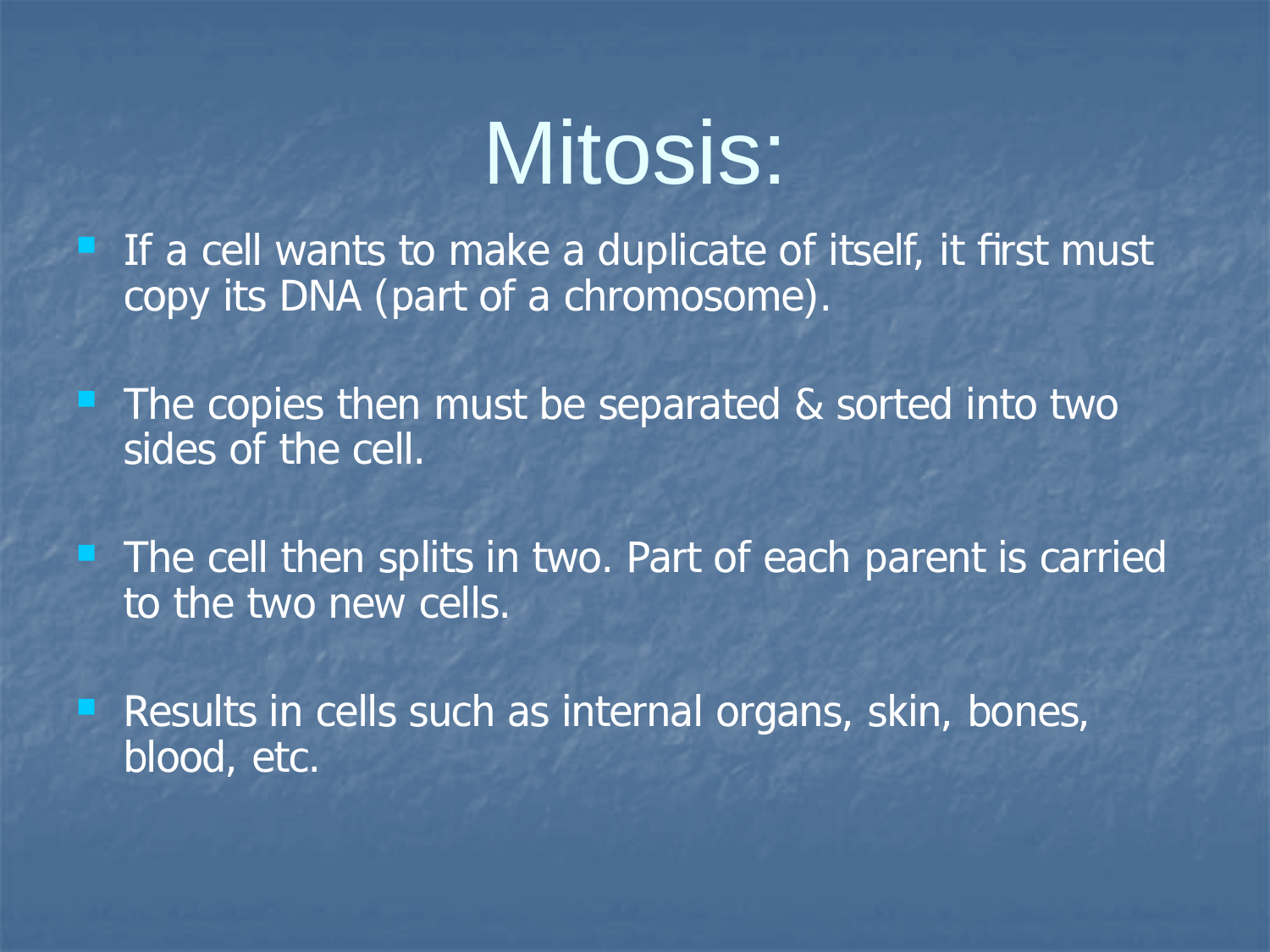

# Mitosis:
If a cell wants to make a duplicate of itself, it first must copy its DNA (part of a chromosome).

The copies then must be separated & sorted into two sides of the cell.

The cell then splits in two. Part of each parent is carried to the two new cells.

Results in cells such as internal organs, skin, bones, blood, etc.